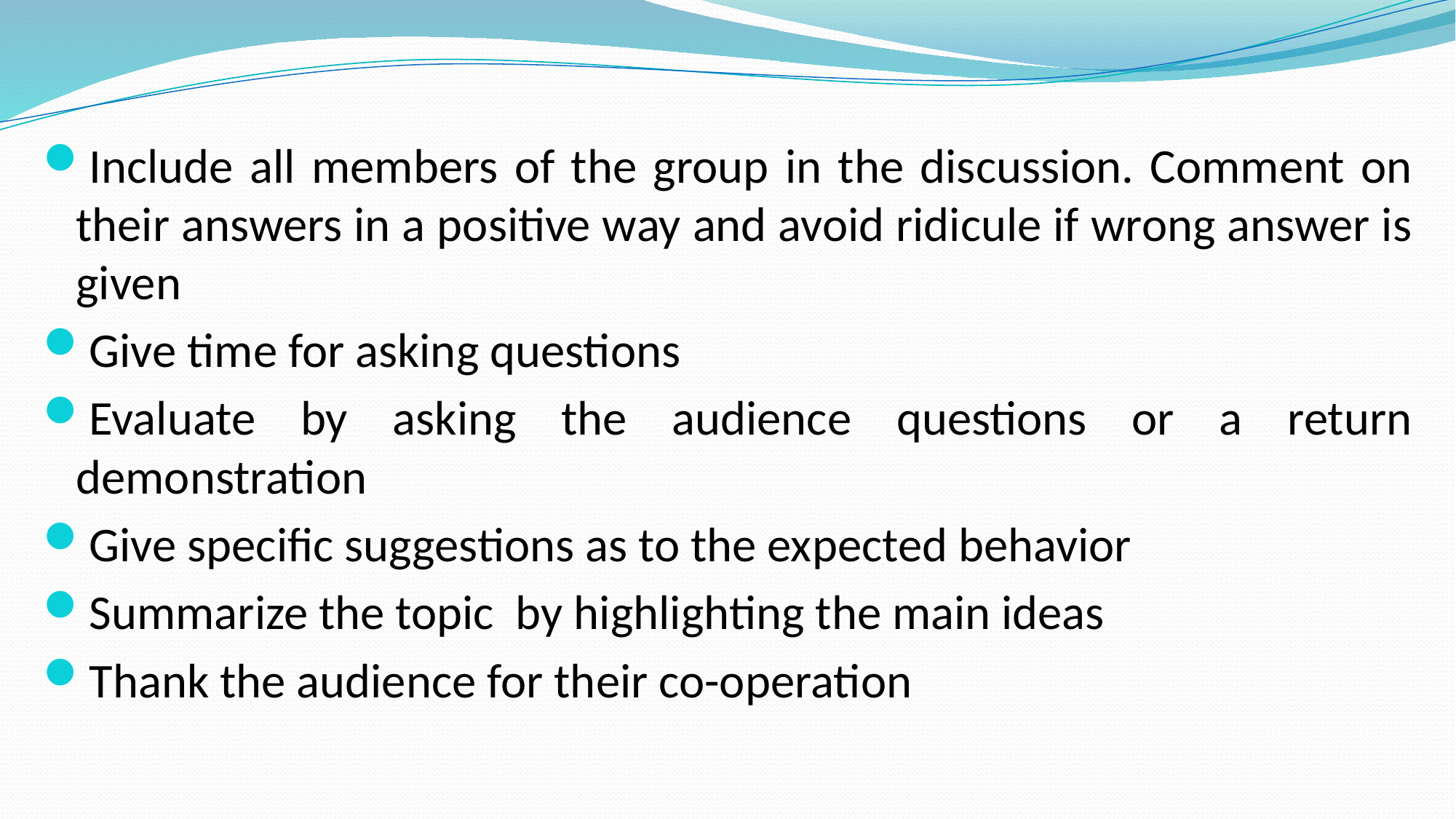

Include all members of the group in the discussion. Comment on their answers in a positive way and avoid ridicule if wrong answer is given
Give time for asking questions
Evaluate by asking the audience questions or a return demonstration
Give specific suggestions as to the expected behavior
Summarize the topic  by highlighting the main ideas
Thank the audience for their co-operation